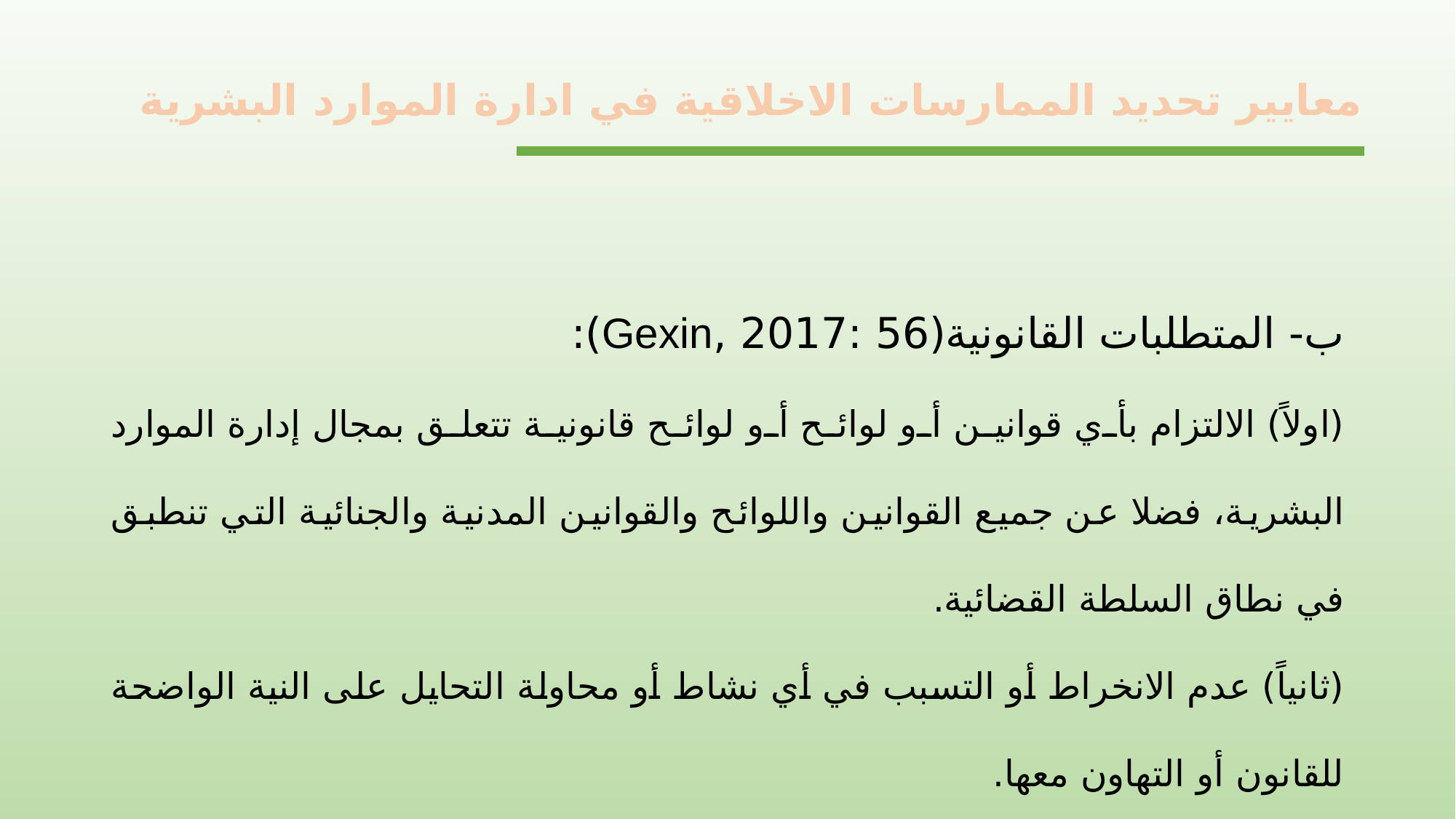

معايير تحديد الممارسات الاخلاقية في ادارة الموارد البشرية
ب- المتطلبات القانونية(56 :2017 ,Gexin):
(اولاً) الالتزام بأي قوانين أو لوائح أو لوائح قانونية تتعلق بمجال إدارة الموارد البشرية، فضلا عن جميع القوانين واللوائح والقوانين المدنية والجنائية التي تنطبق في نطاق السلطة القضائية.
(ثانياً) عدم الانخراط أو التسبب في أي نشاط أو محاولة التحايل على النية الواضحة للقانون أو التهاون معها.